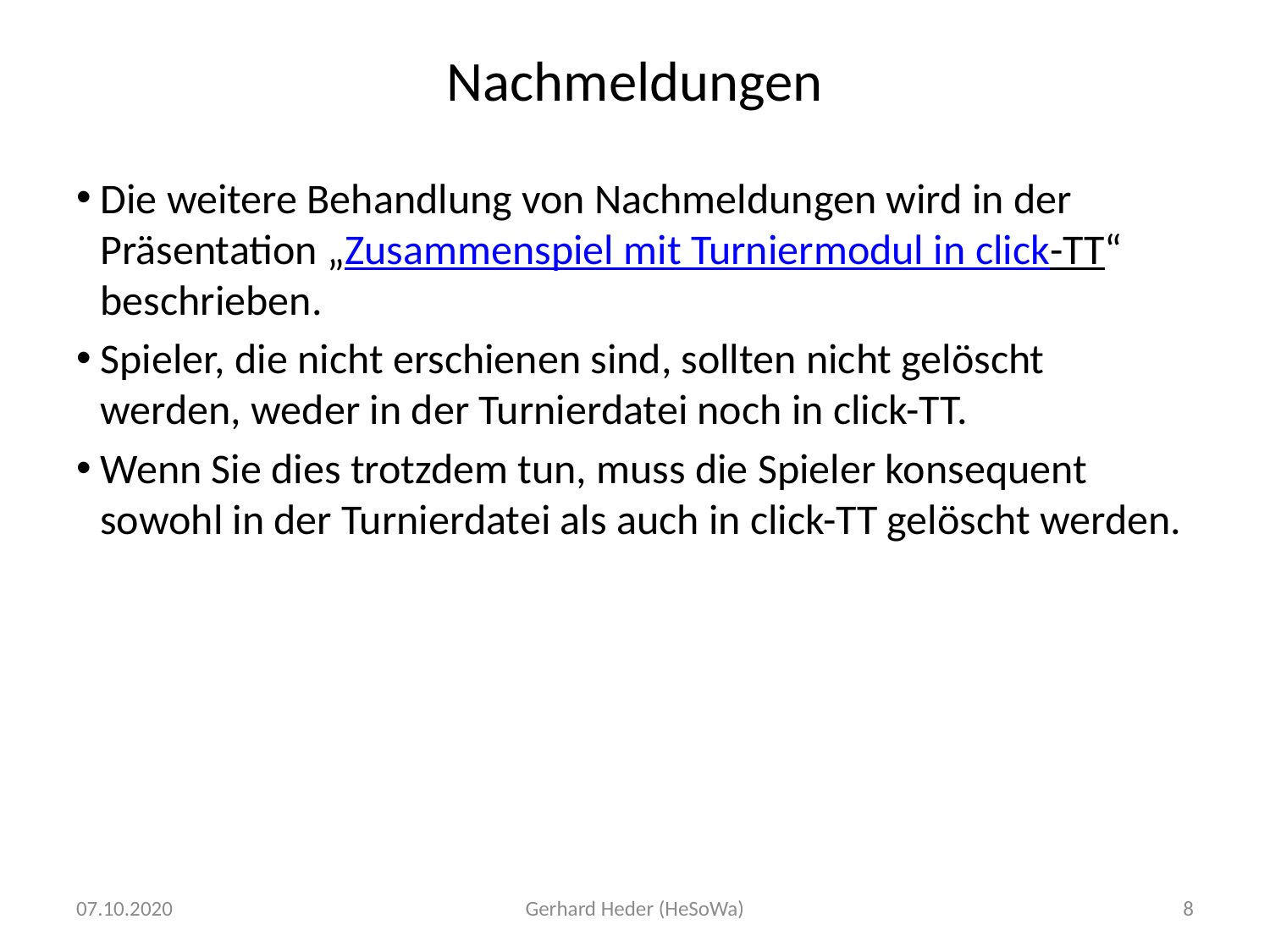

# Nachmeldungen
Die weitere Behandlung von Nachmeldungen wird in der Präsentation „Zusammenspiel mit Turniermodul in click-TT“ beschrieben.
Spieler, die nicht erschienen sind, sollten nicht gelöscht werden, weder in der Turnierdatei noch in click-TT.
Wenn Sie dies trotzdem tun, muss die Spieler konsequent sowohl in der Turnierdatei als auch in click-TT gelöscht werden.

07.10.2020
Gerhard Heder (HeSoWa)
8